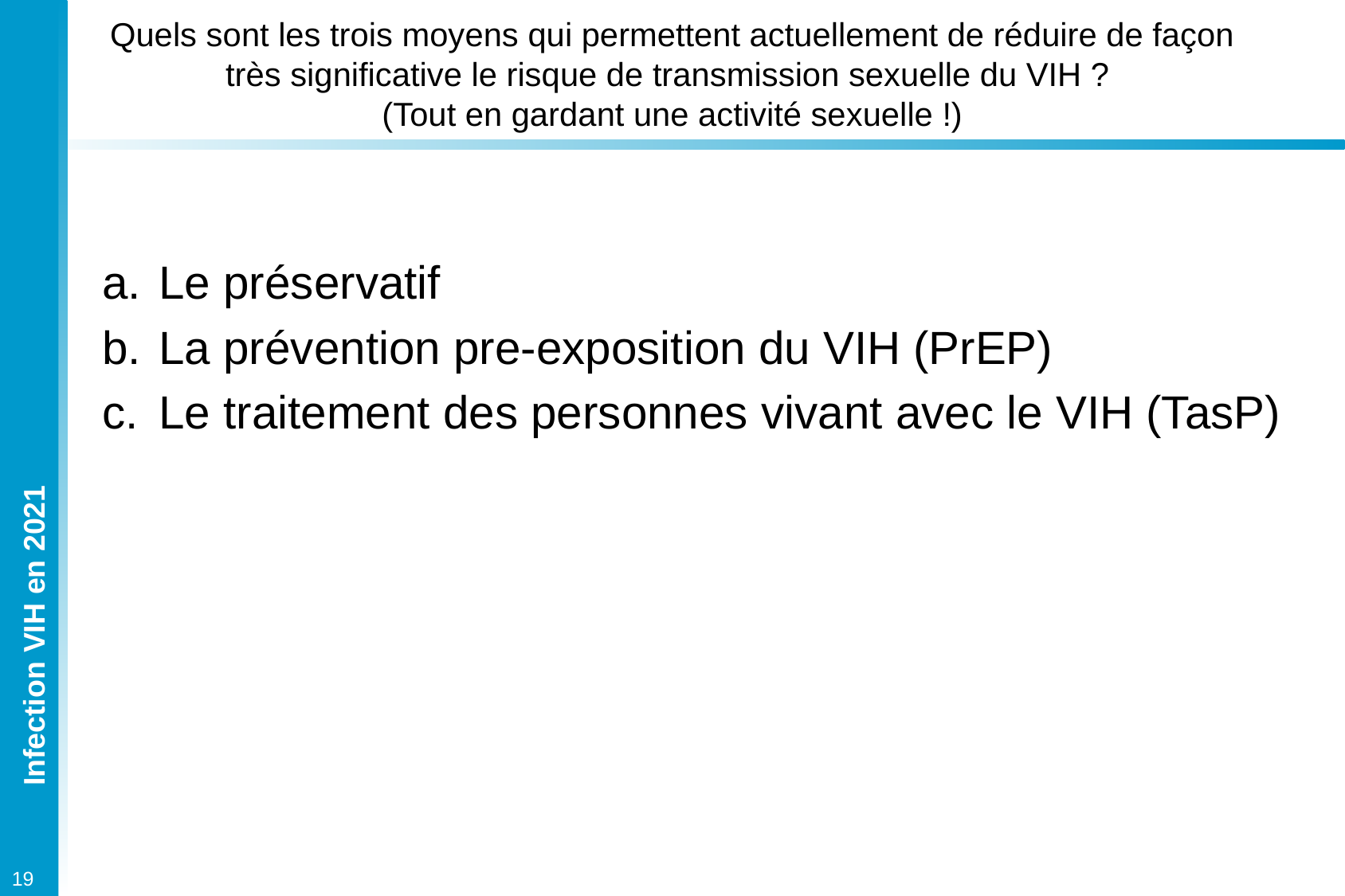

# Quels sont les trois moyens qui permettent actuellement de réduire de façon très significative le risque de transmission sexuelle du VIH ? (Tout en gardant une activité sexuelle !)
Le préservatif
La prévention pre-exposition du VIH (PrEP)
Le traitement des personnes vivant avec le VIH (TasP)